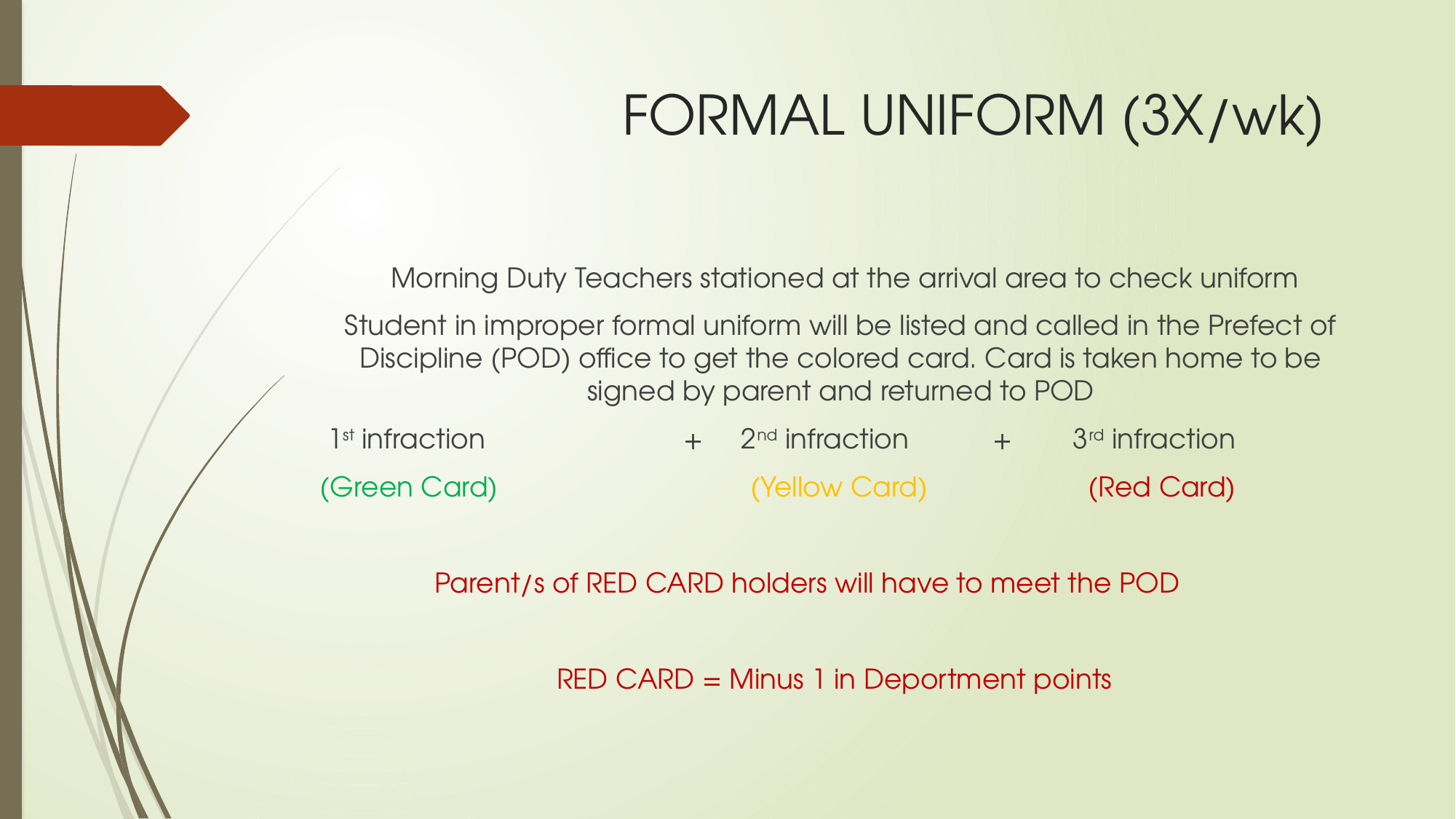

# FORMAL UNIFORM (3X/wk)
 Morning Duty Teachers stationed at the arrival area to check uniform
Student in improper formal uniform will be listed and called in the Prefect of Discipline (POD) office to get the colored card. Card is taken home to be signed by parent and returned to POD
 1st infraction                          +     2nd infraction           +        3rd infraction
(Green Card)                                 (Yellow Card)                     (Red Card)

               Parent/s of RED CARD holders will have to meet the POD

                               RED CARD = Minus 1 in Deportment points